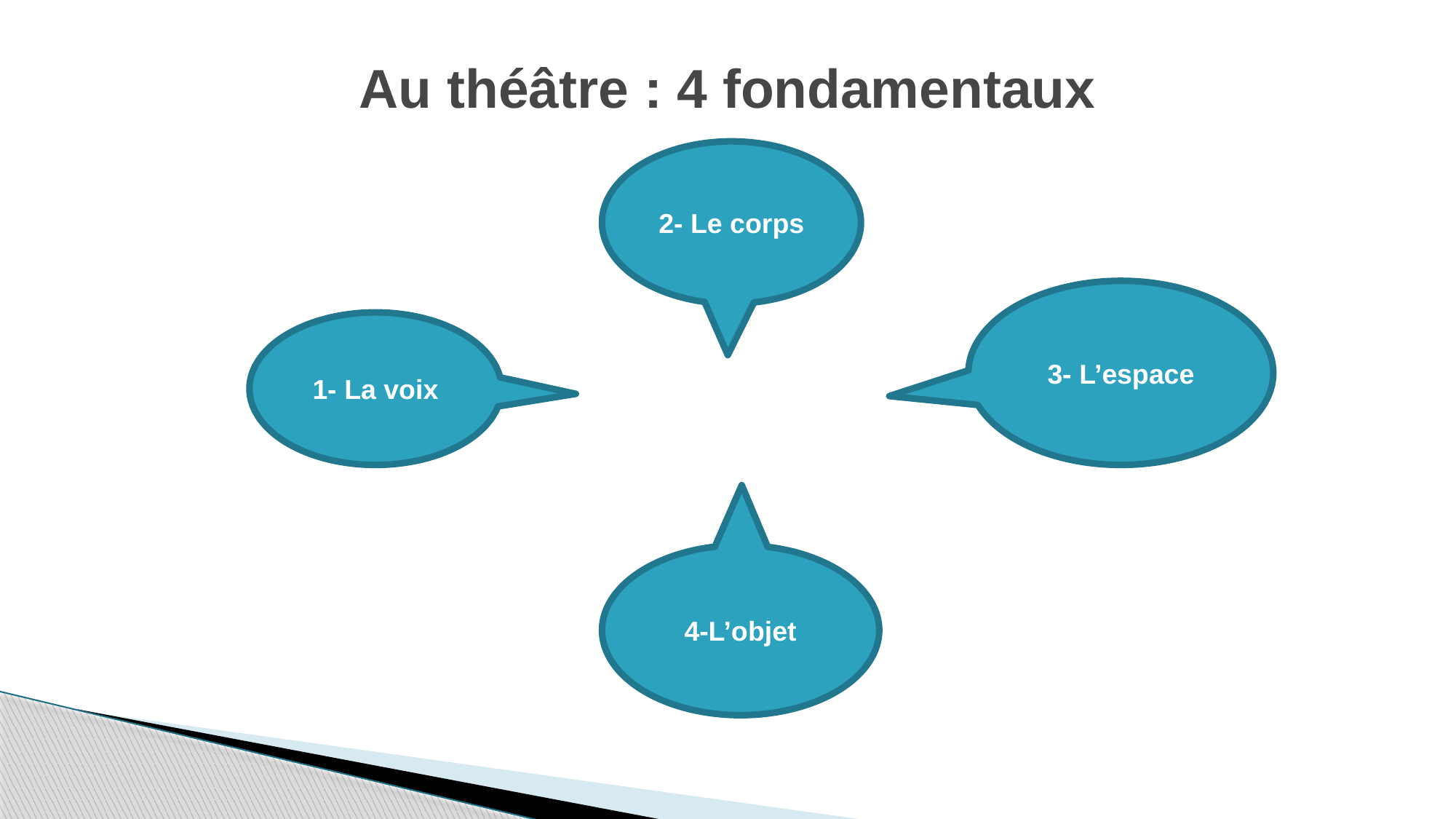

# Au théâtre : 4 fondamentaux
2- Le corps
3- L’espace
1- La voix
4-L’objet